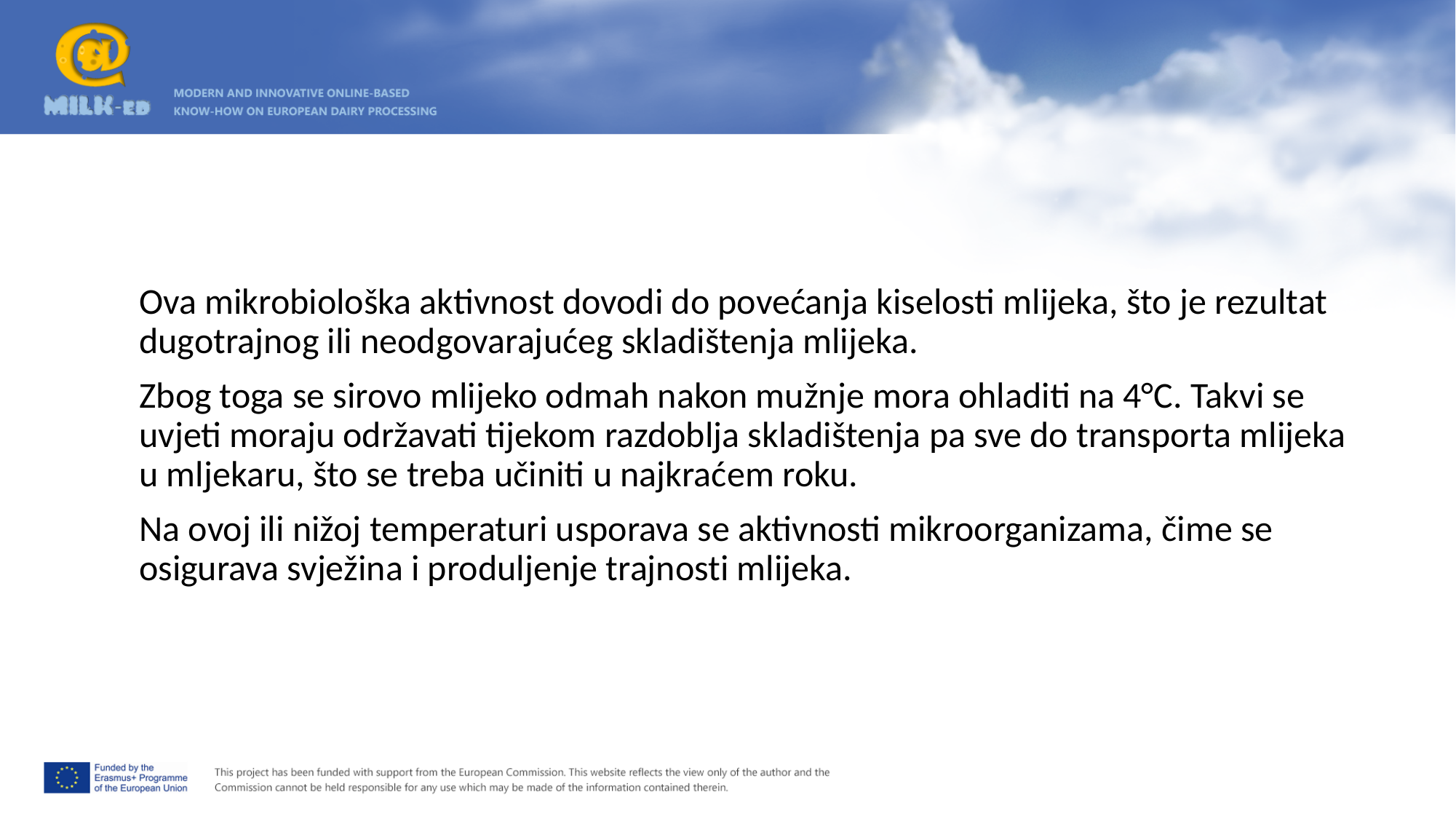

Ova mikrobiološka aktivnost dovodi do povećanja kiselosti mlijeka, što je rezultat dugotrajnog ili neodgovarajućeg skladištenja mlijeka.
Zbog toga se sirovo mlijeko odmah nakon mužnje mora ohladiti na 4°C. Takvi se uvjeti moraju održavati tijekom razdoblja skladištenja pa sve do transporta mlijeka u mljekaru, što se treba učiniti u najkraćem roku.
Na ovoj ili nižoj temperaturi usporava se aktivnosti mikroorganizama, čime se osigurava svježina i produljenje trajnosti mlijeka.